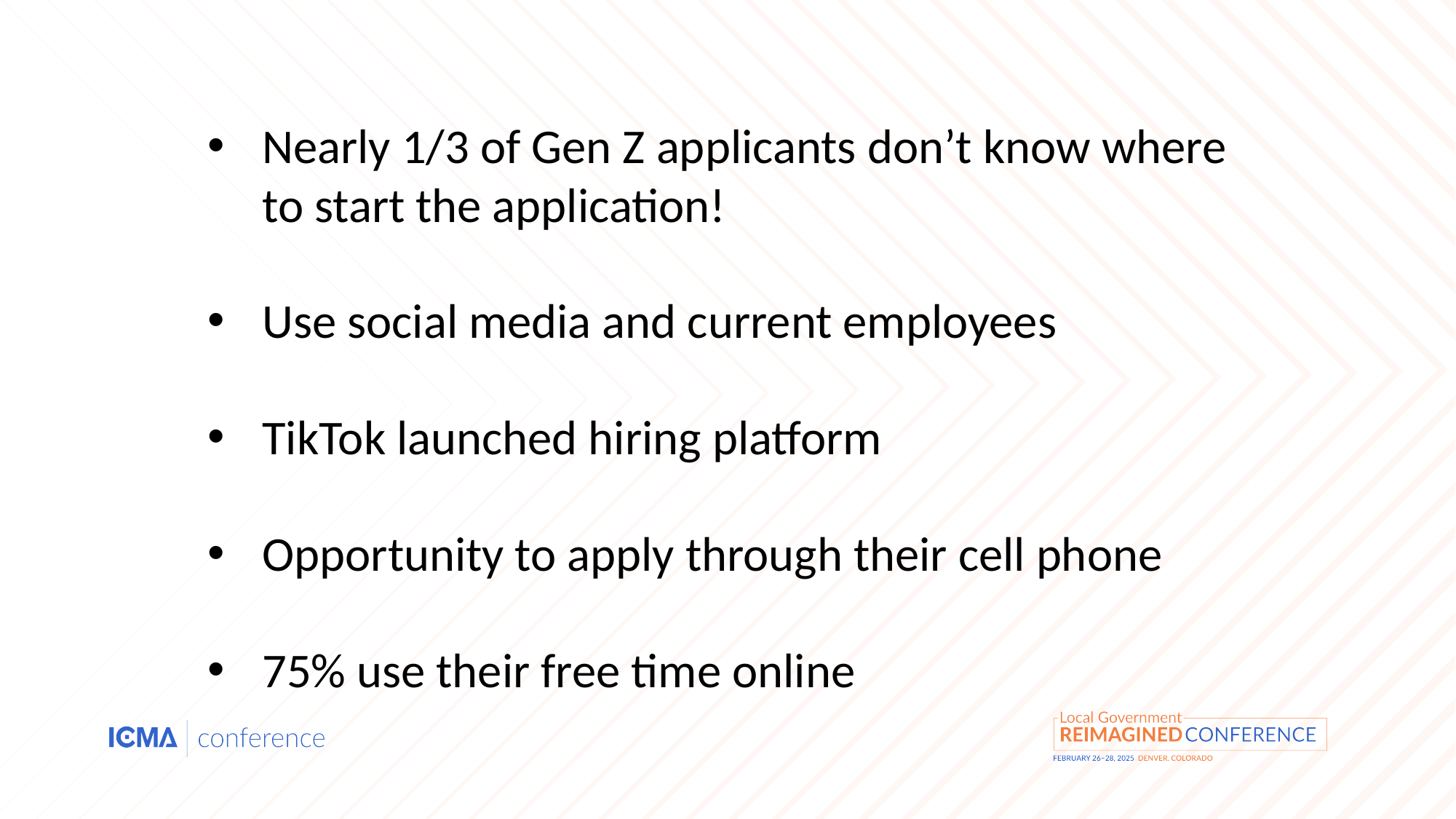

Nearly 1/3 of Gen Z applicants don’t know where to start the application!

Use social media and current employees

TikTok launched hiring platform

Opportunity to apply through their cell phone

75% use their free time online